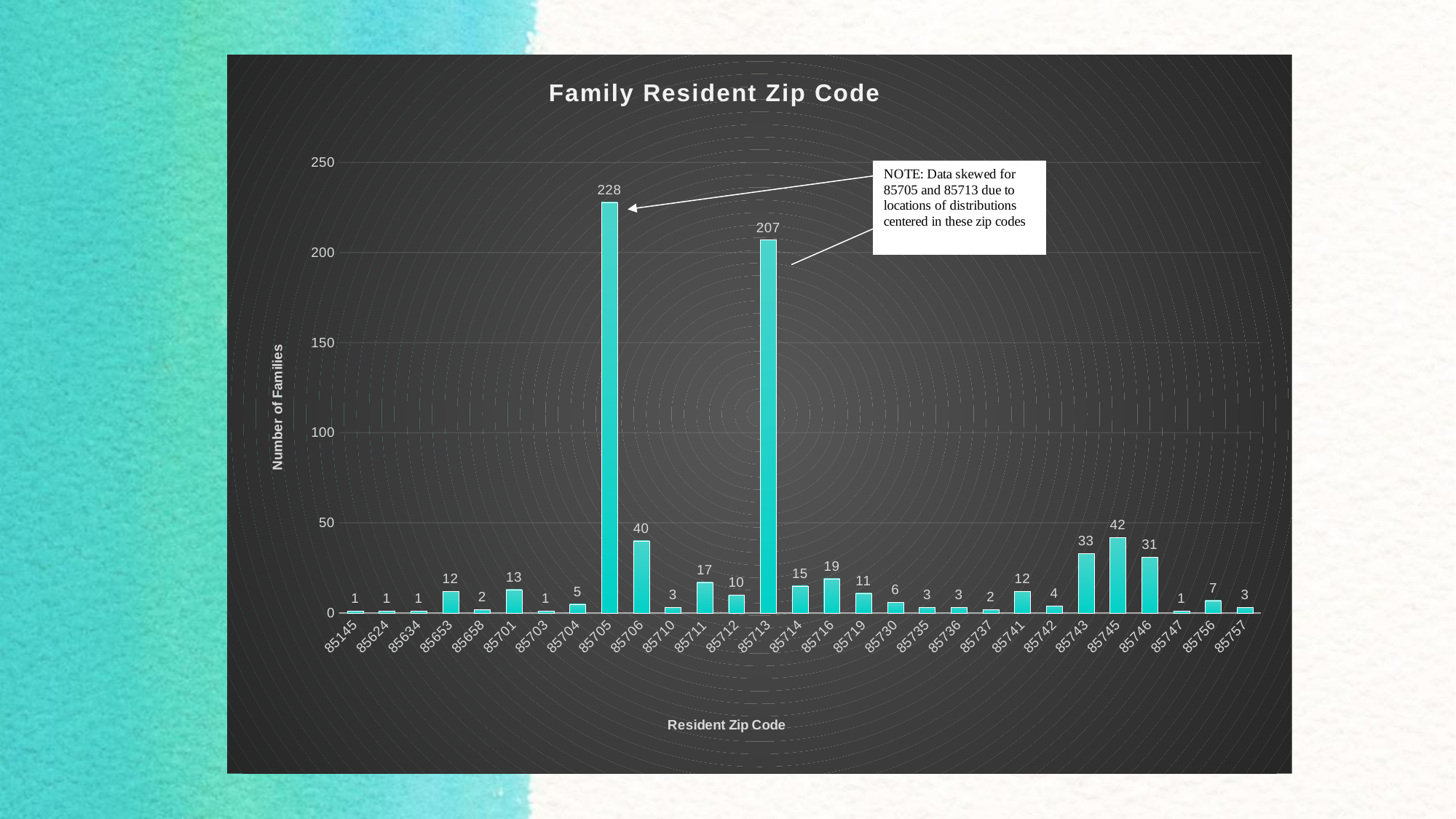

### Chart: Family Resident Zip Code

| Category |  |
|---|---|
| 85145 | 1.0 |
| 85624 | 1.0 |
| 85634 | 1.0 |
| 85653 | 12.0 |
| 85658 | 2.0 |
| 85701 | 13.0 |
| 85703 | 1.0 |
| 85704 | 5.0 |
| 85705 | 228.0 |
| 85706 | 40.0 |
| 85710 | 3.0 |
| 85711 | 17.0 |
| 85712 | 10.0 |
| 85713 | 207.0 |
| 85714 | 15.0 |
| 85716 | 19.0 |
| 85719 | 11.0 |
| 85730 | 6.0 |
| 85735 | 3.0 |
| 85736 | 3.0 |
| 85737 | 2.0 |
| 85741 | 12.0 |
| 85742 | 4.0 |
| 85743 | 33.0 |
| 85745 | 42.0 |
| 85746 | 31.0 |
| 85747 | 1.0 |
| 85756 | 7.0 |
| 85757 | 3.0 |